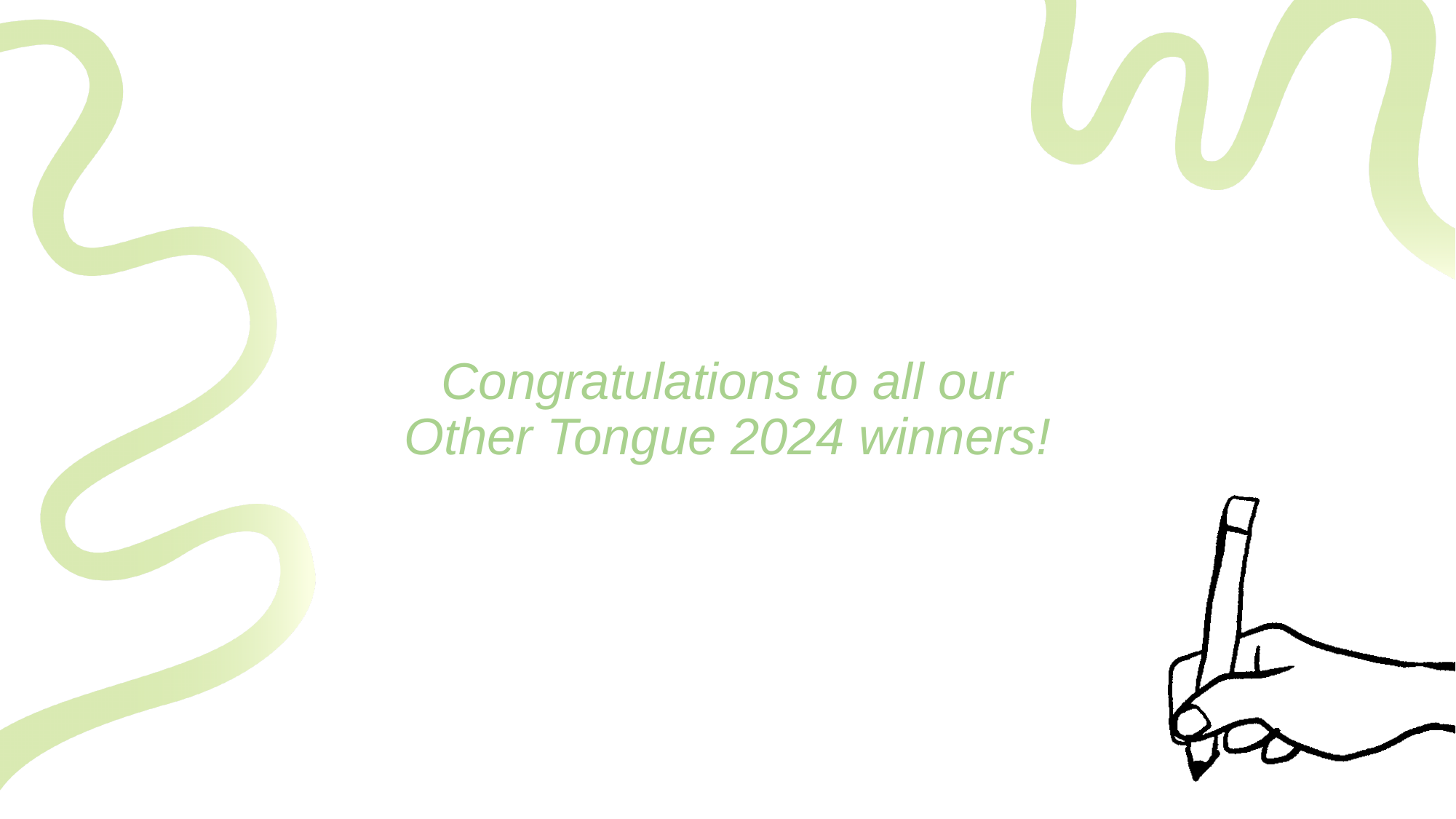

Congratulations to all our Other Tongue 2024 winners!